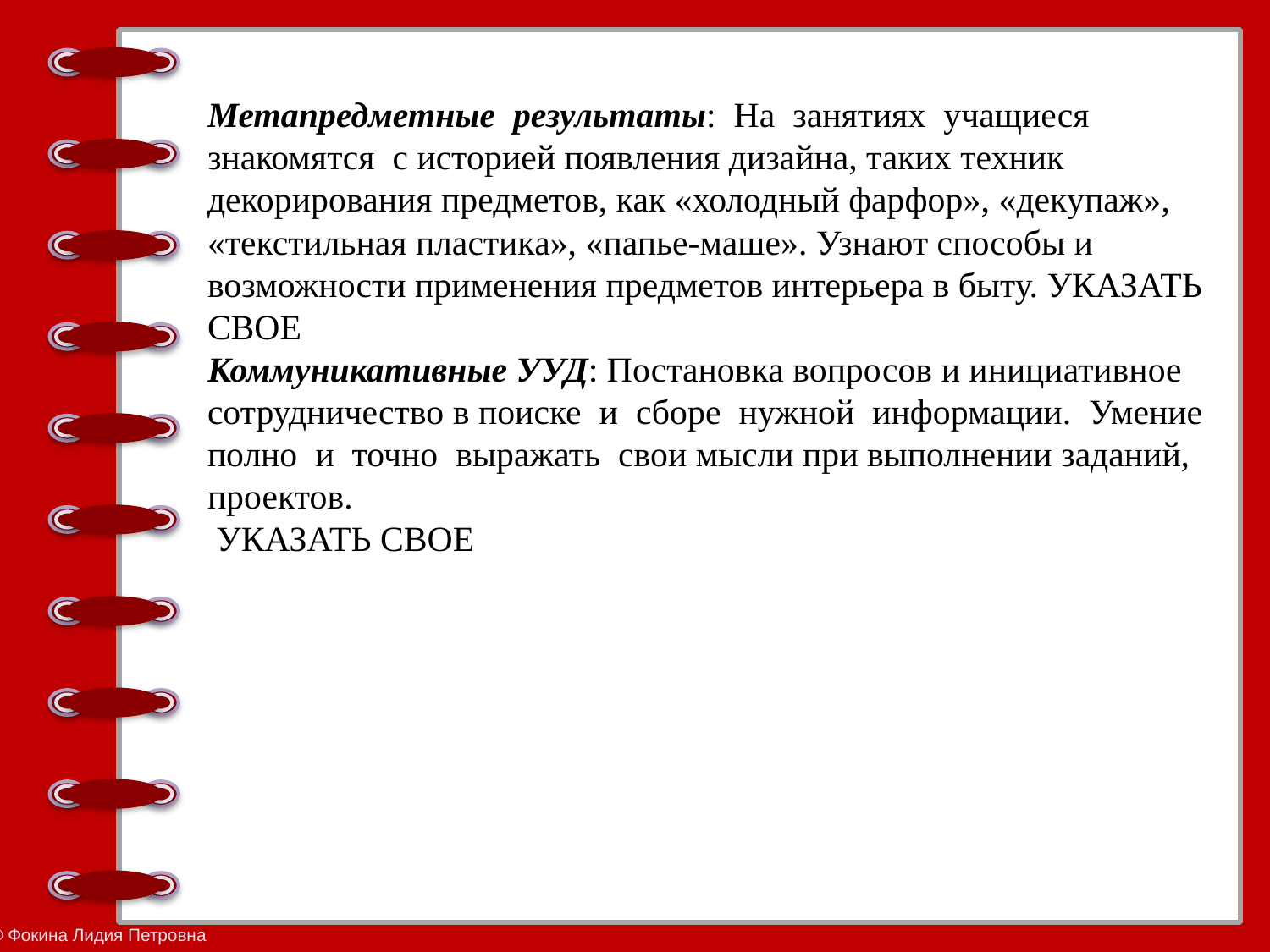

Метапредметные  результаты:  На  занятиях  учащиеся  знакомятся  с историей появления дизайна, таких техник декорирования предметов, как «холодный фарфор», «декупаж», «текстильная пластика», «папье-маше». Узнают способы и возможности применения предметов интерьера в быту. УКАЗАТЬ СВОЕ
Коммуникативные УУД: Постановка вопросов и инициативное сотрудничество в поиске  и  сборе  нужной  информации.  Умение  полно  и  точно  выражать  свои мысли при выполнении заданий,  проектов.
 УКАЗАТЬ СВОЕ